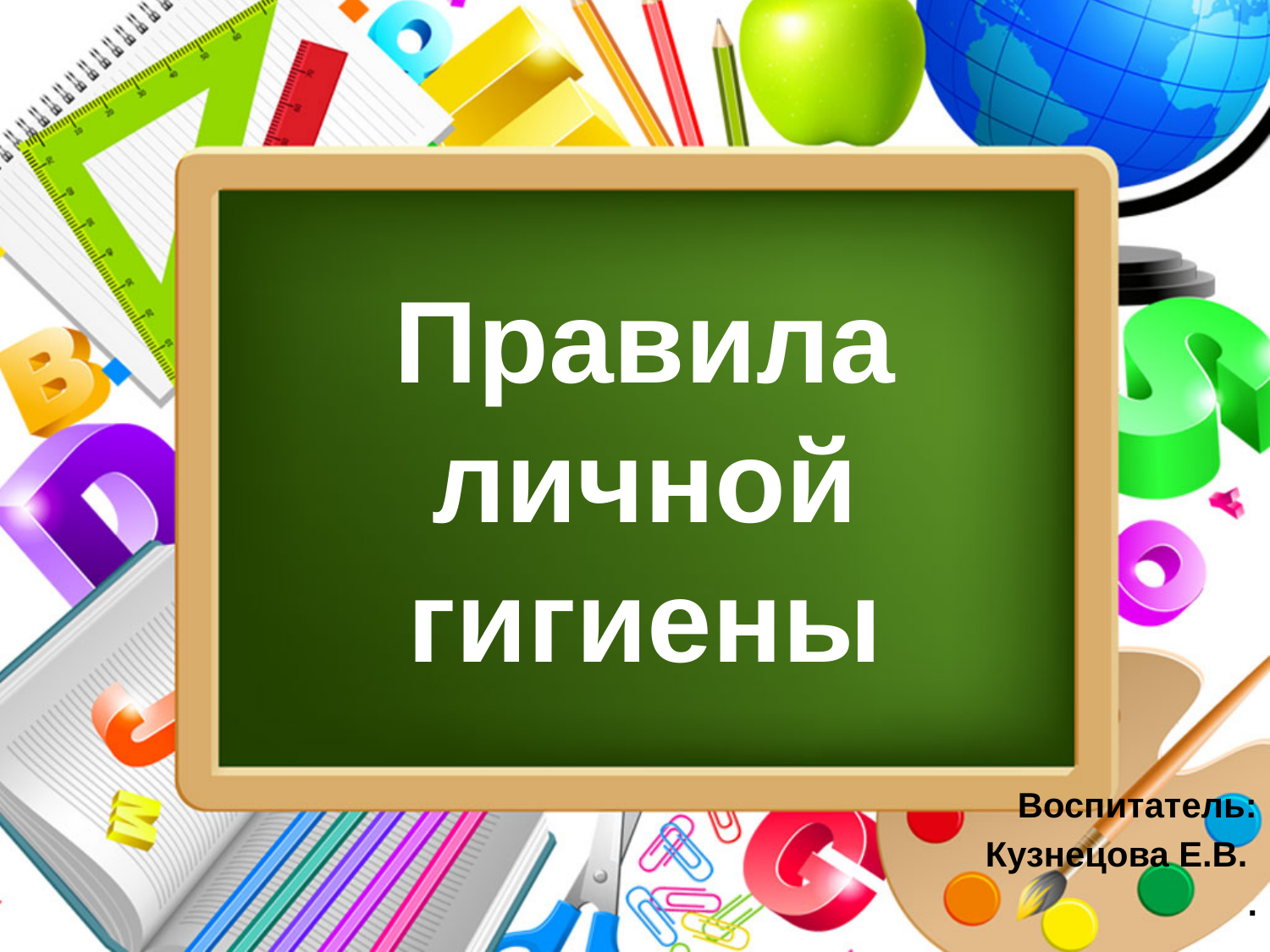

# Правила личной гигиены
Воспитатель:
Кузнецова Е.В.
 .